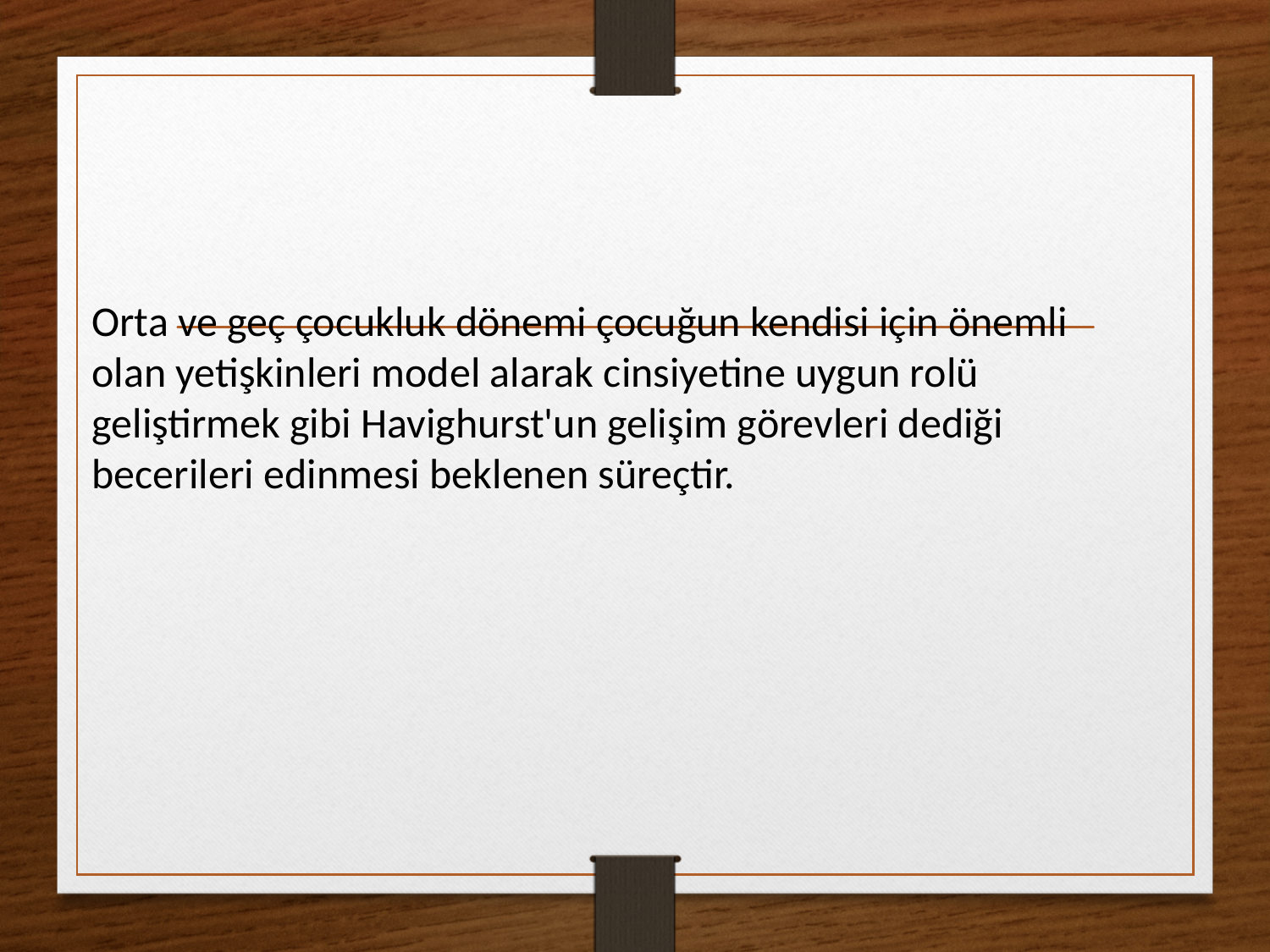

Orta ve geç çocukluk dönemi çocuğun kendisi için önemli olan yetişkinleri model alarak cinsiyetine uygun rolü geliştirmek gibi Havighurst'un gelişim görevleri dediği becerileri edinmesi beklenen süreçtir.